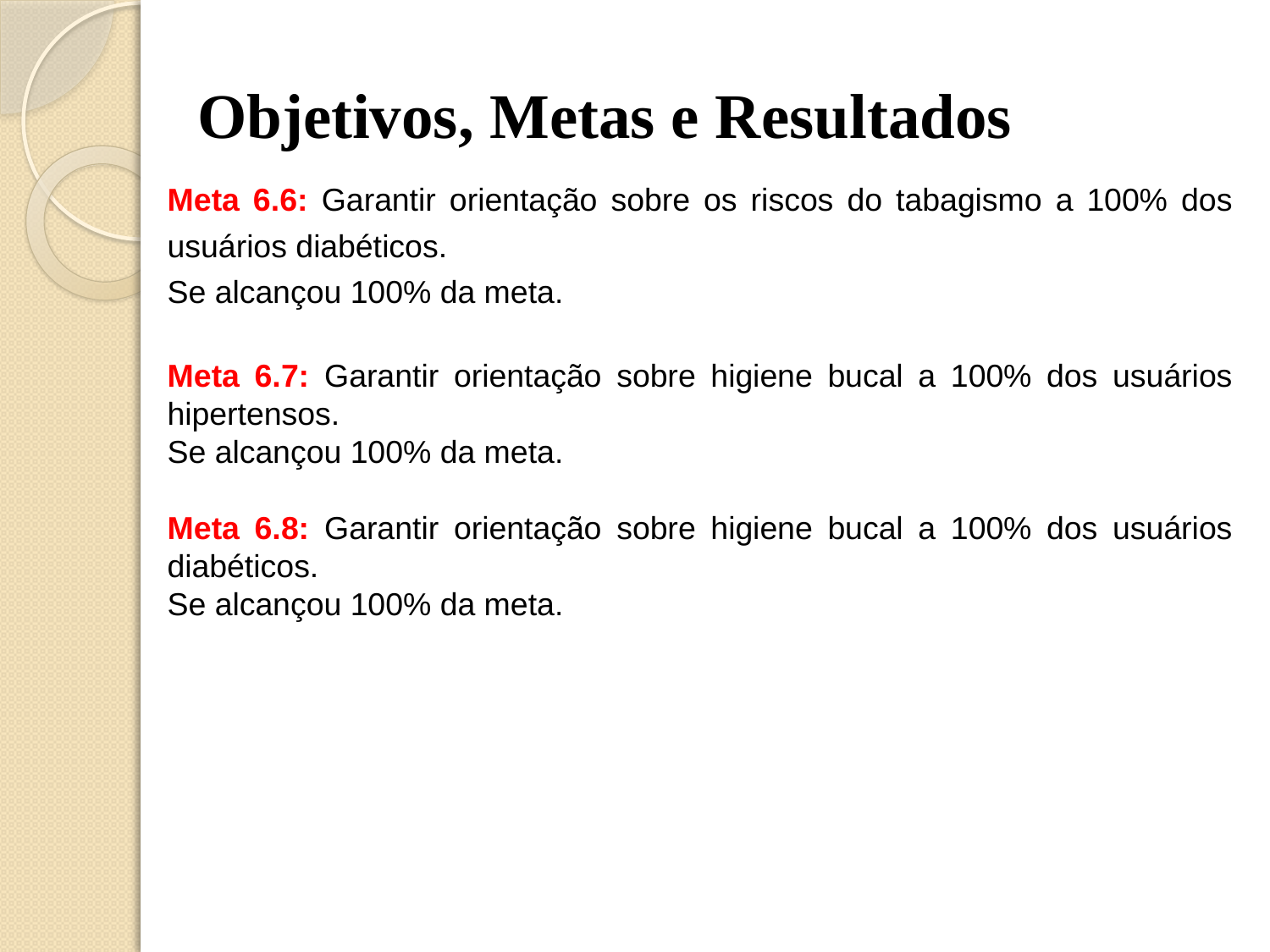

# Objetivos, Metas e Resultados
Meta 6.6: Garantir orientação sobre os riscos do tabagismo a 100% dos usuários diabéticos.
Se alcançou 100% da meta.

Meta 6.7: Garantir orientação sobre higiene bucal a 100% dos usuários hipertensos.
Se alcançou 100% da meta.

Meta 6.8: Garantir orientação sobre higiene bucal a 100% dos usuários diabéticos.
Se alcançou 100% da meta.